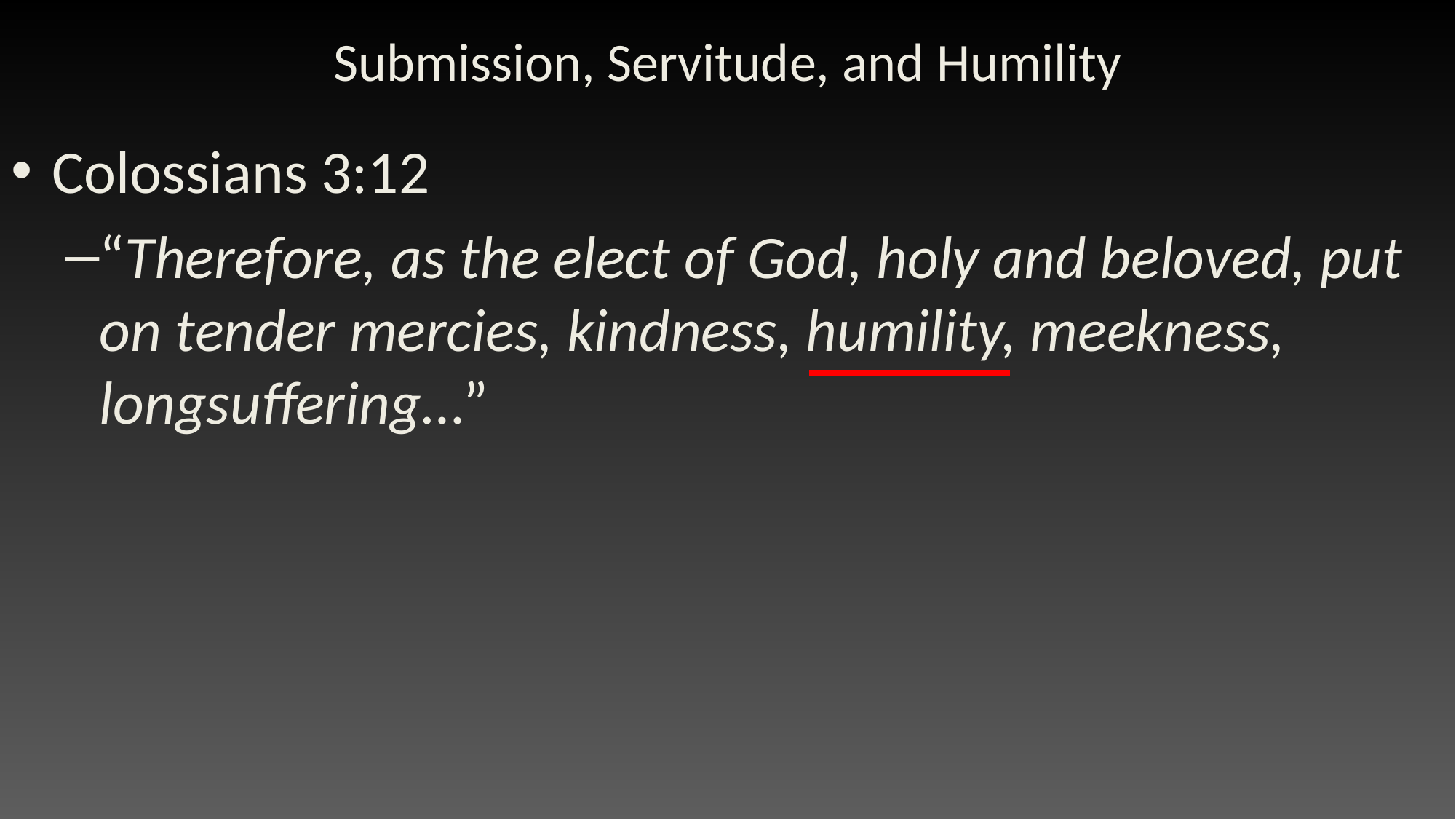

# Submission, Servitude, and Humility
Colossians 3:12
“Therefore, as the elect of God, holy and beloved, put on tender mercies, kindness, humility, meekness, longsuffering…”